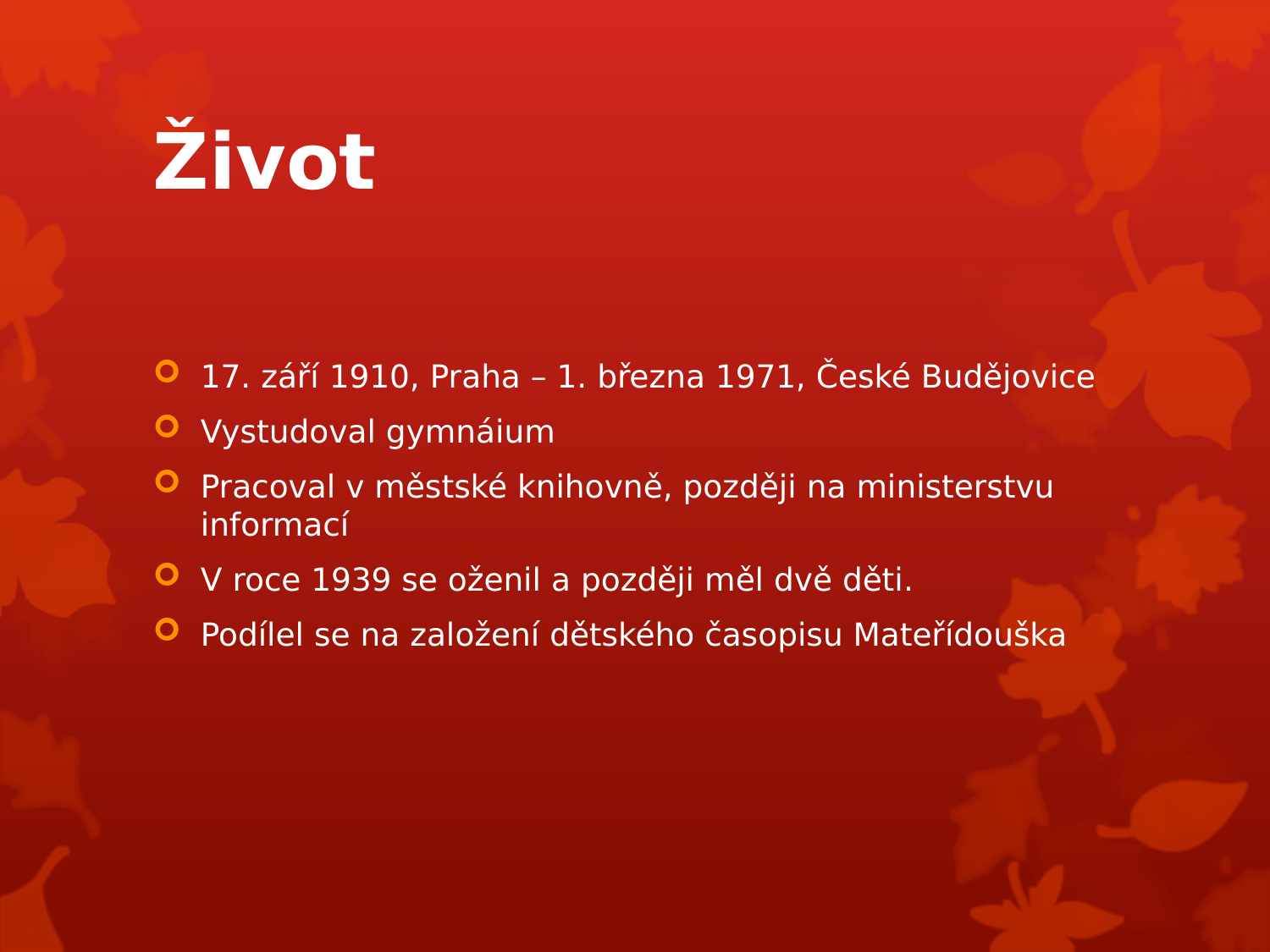

# Život
17. září 1910, Praha – 1. března 1971, České Budějovice
Vystudoval gymnáium
Pracoval v městské knihovně, později na ministerstvu informací
V roce 1939 se oženil a později měl dvě děti.
Podílel se na založení dětského časopisu Mateřídouška